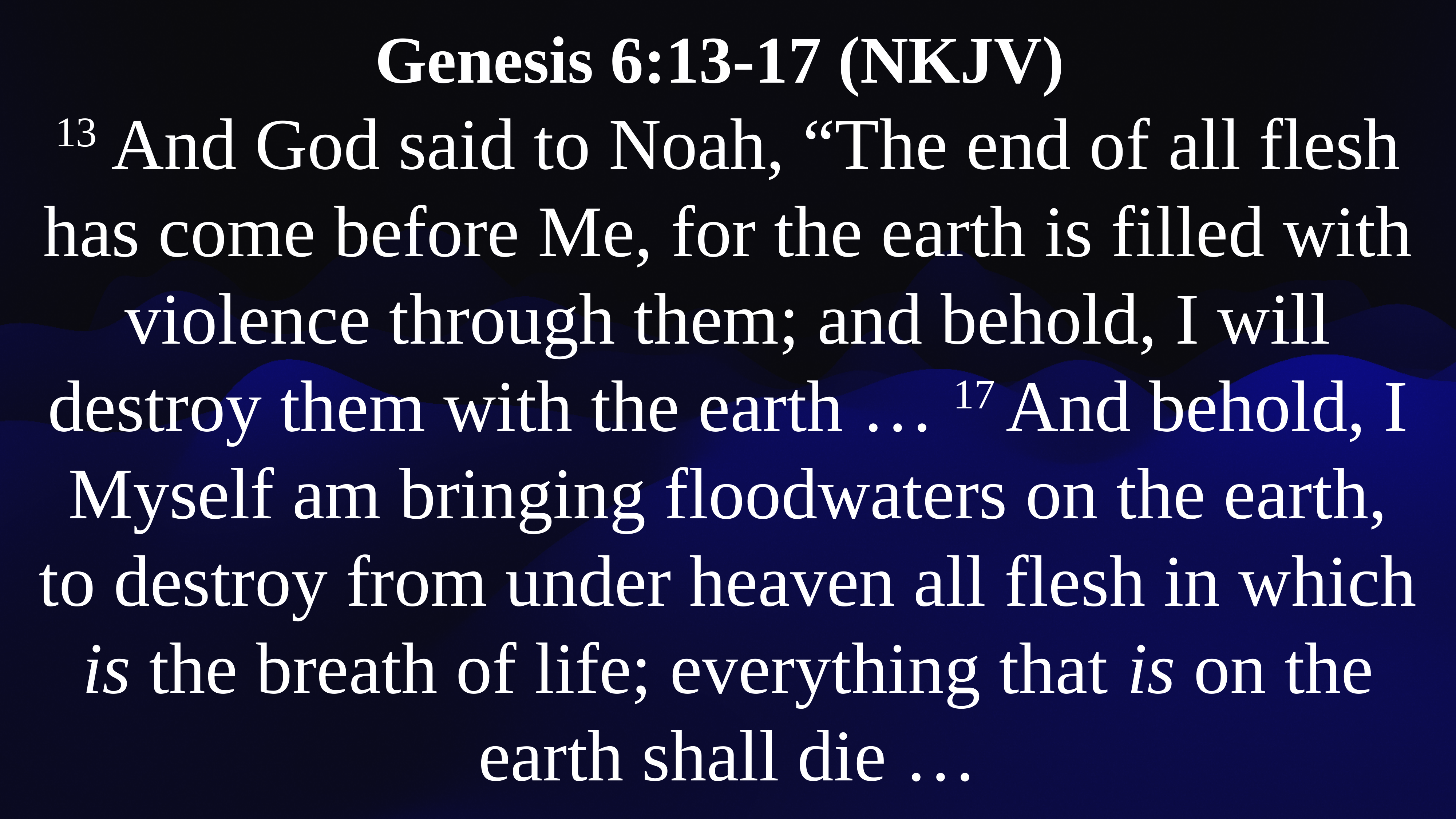

Genesis 6:13-17 (NKJV)
13 And God said to Noah, “The end of all flesh has come before Me, for the earth is filled with violence through them; and behold, I will destroy them with the earth … 17 And behold, I Myself am bringing floodwaters on the earth, to destroy from under heaven all flesh in which is the breath of life; everything that is on the earth shall die …